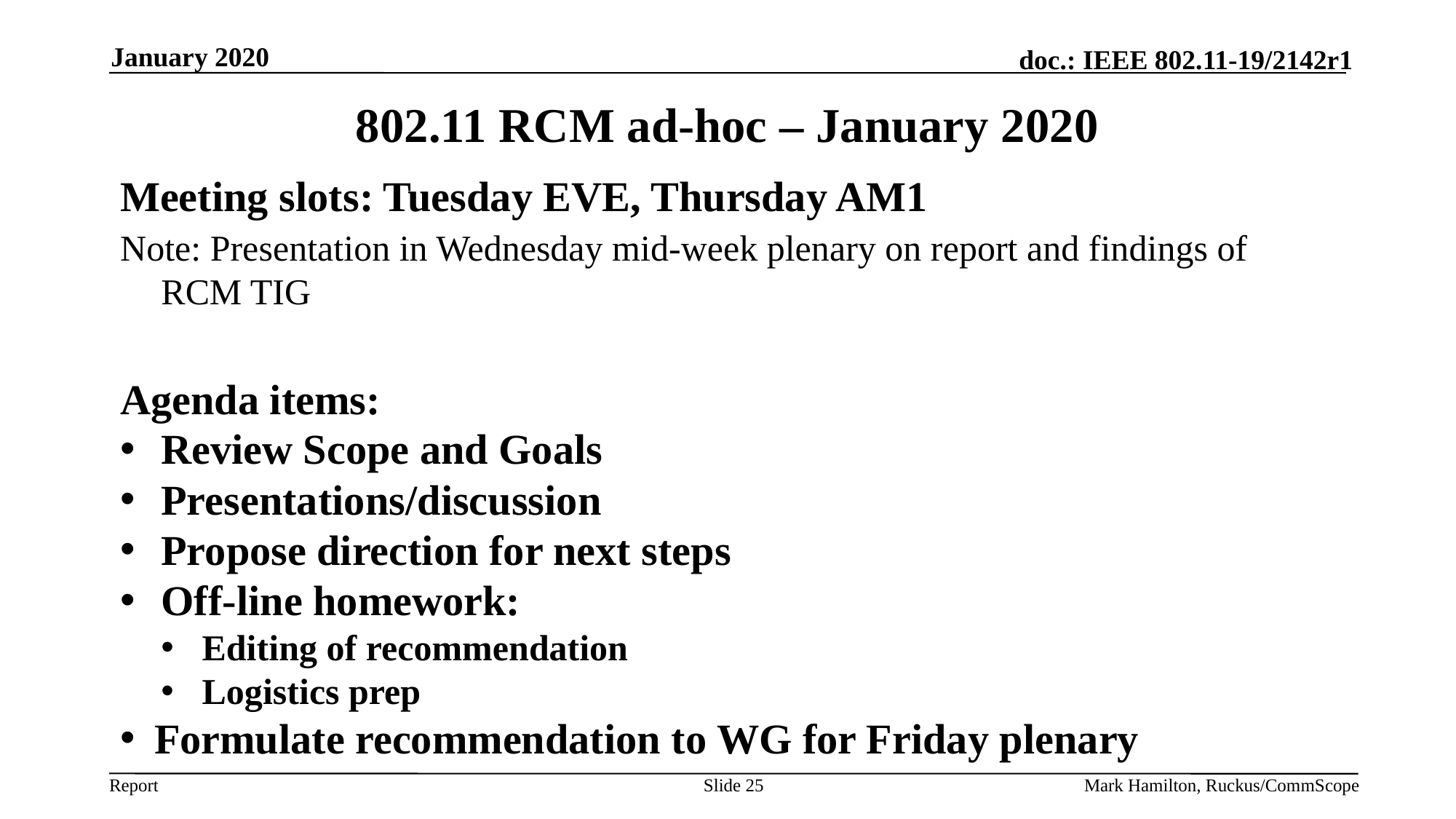

January 2020
# 802.11 RCM ad-hoc – January 2020
Meeting slots: Tuesday EVE, Thursday AM1
Note: Presentation in Wednesday mid-week plenary on report and findings of RCM TIG

Agenda items:
Review Scope and Goals
Presentations/discussion
Propose direction for next steps
Off-line homework:
Editing of recommendation
Logistics prep
Formulate recommendation to WG for Friday plenary

Slide 25
Mark Hamilton, Ruckus/CommScope